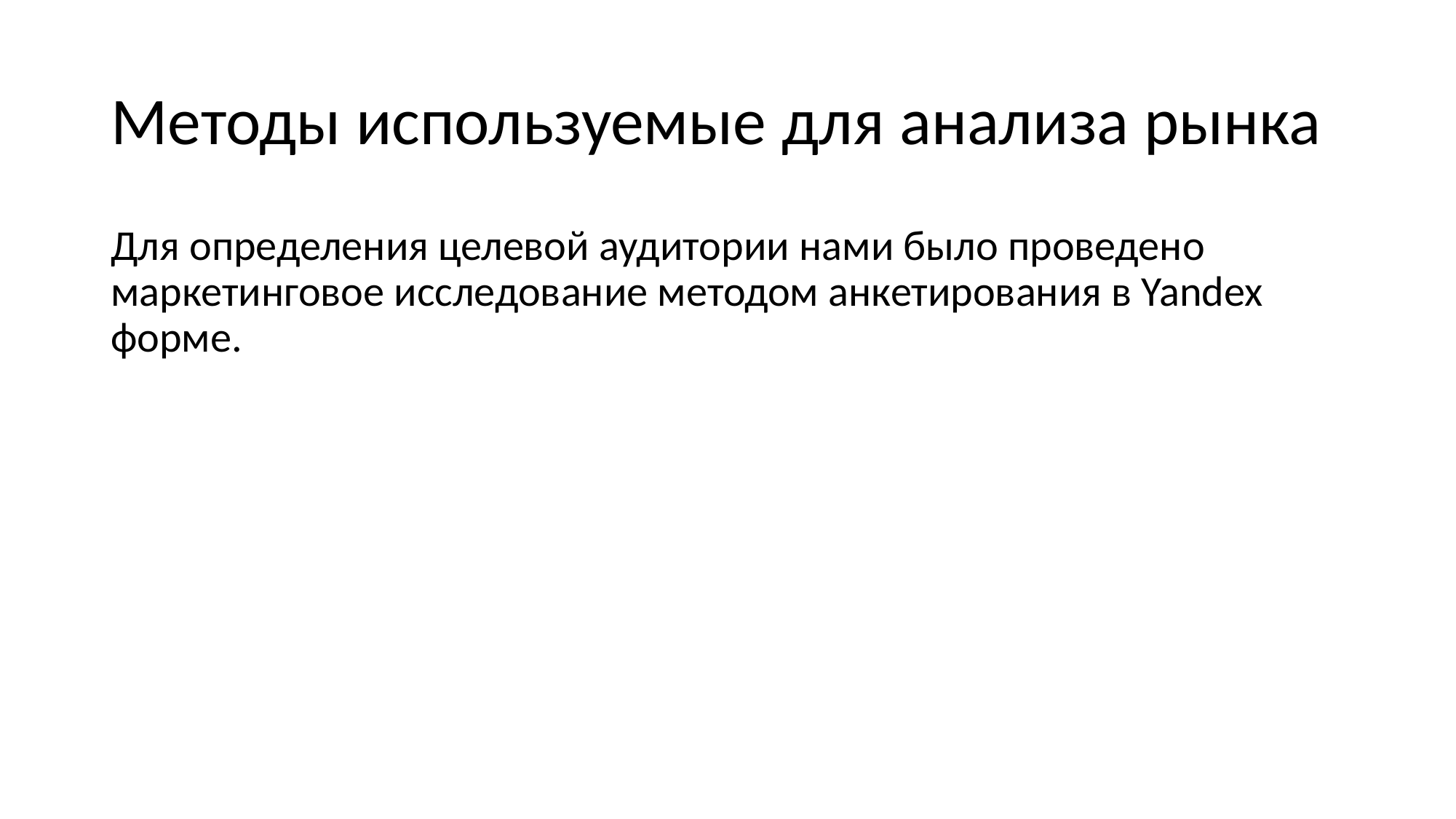

# Методы используемые для анализа рынка
Для определения целевой аудитории нами было проведено маркетинговое исследование методом анкетирования в Yandex форме.